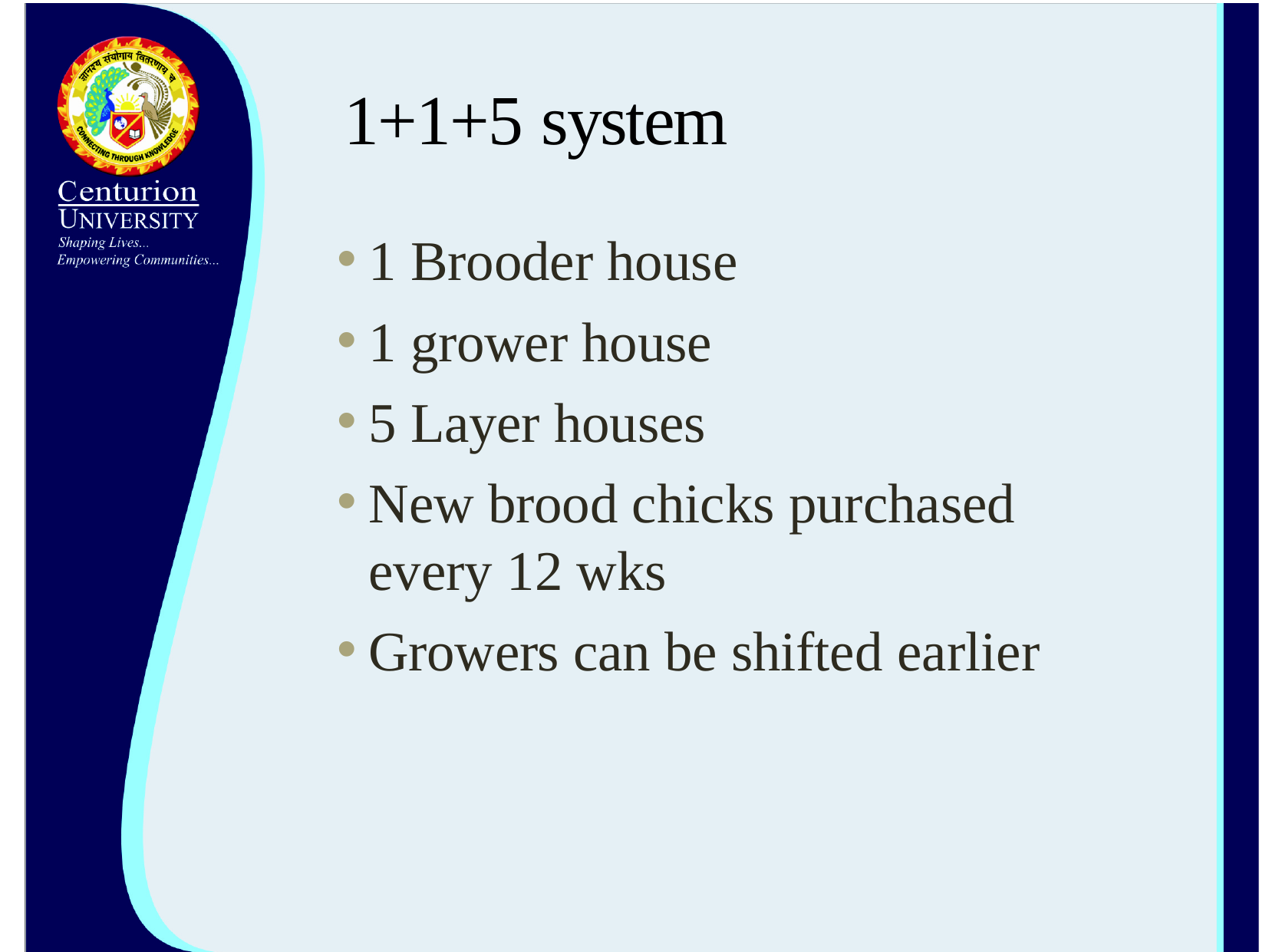

# 1+1+5 system
1 Brooder house
1 grower house
5 Layer houses
New brood chicks purchased every 12 wks
Growers can be shifted earlier